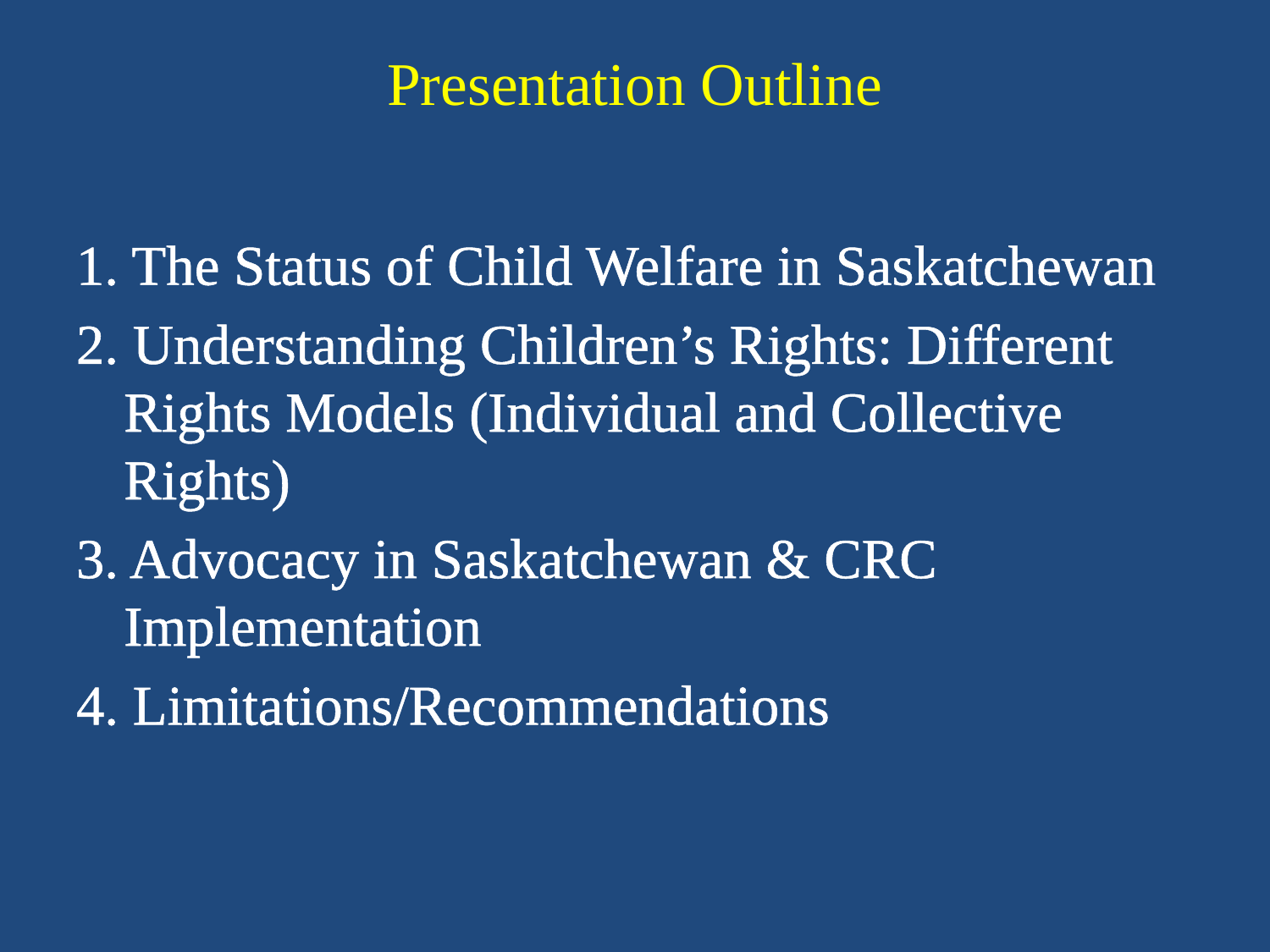

# Presentation Outline
1. The Status of Child Welfare in Saskatchewan
2. Understanding Children’s Rights: Different Rights Models (Individual and Collective Rights)
3. Advocacy in Saskatchewan & CRC Implementation
4. Limitations/Recommendations